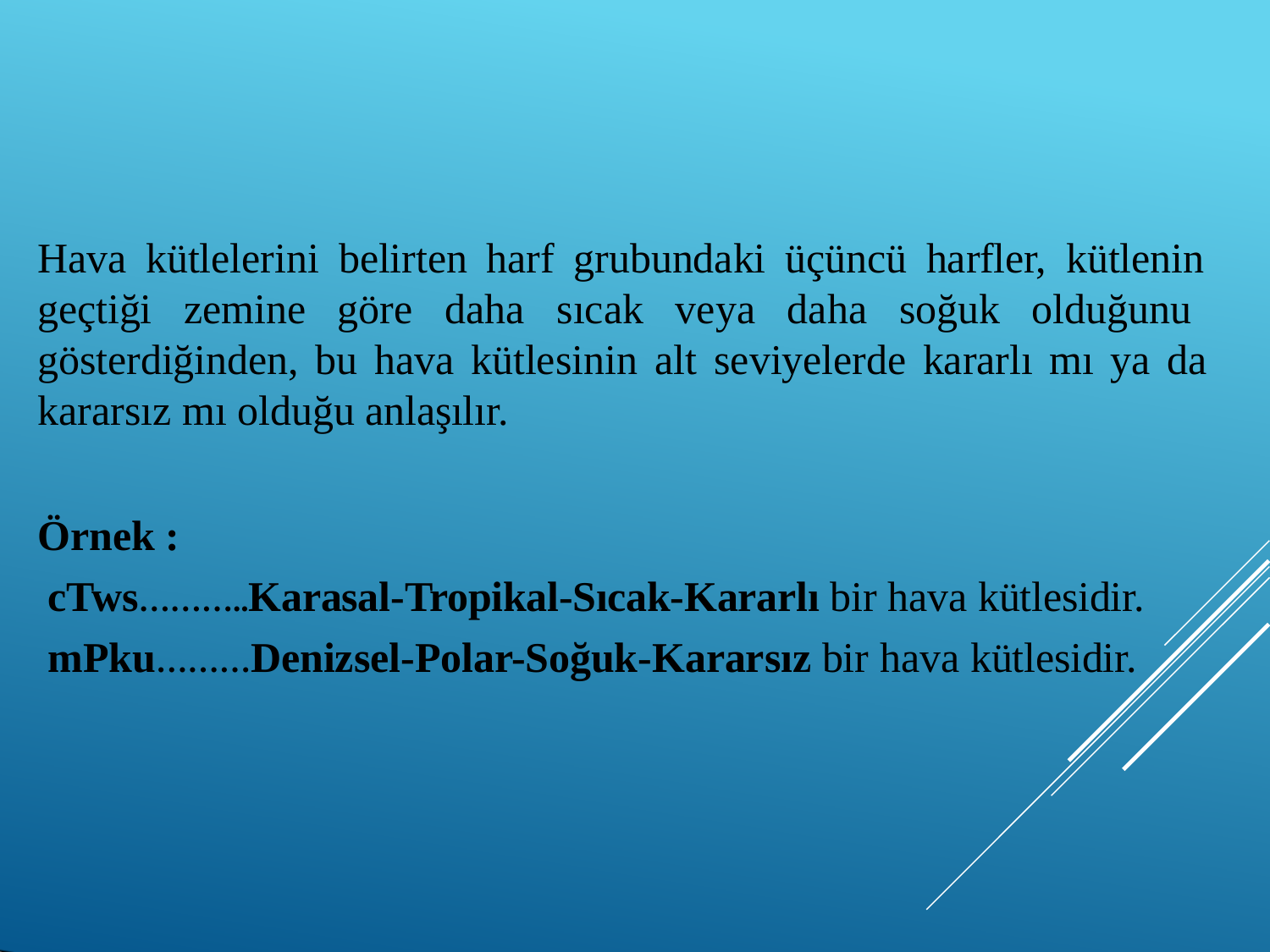

Hava kütlelerini belirten harf grubundaki üçüncü harfler, kütlenin  geçtiği zemine göre daha sıcak veya daha soğuk olduğunu  gösterdiğinden, bu hava kütlesinin alt seviyelerde kararlı mı ya da  kararsız mı olduğu anlaşılır.

Örnek :
cTws………..Karasal-Tropikal-Sıcak-Kararlı bir hava kütlesidir.
mPku………Denizsel-Polar-Soğuk-Kararsız bir hava kütlesidir.